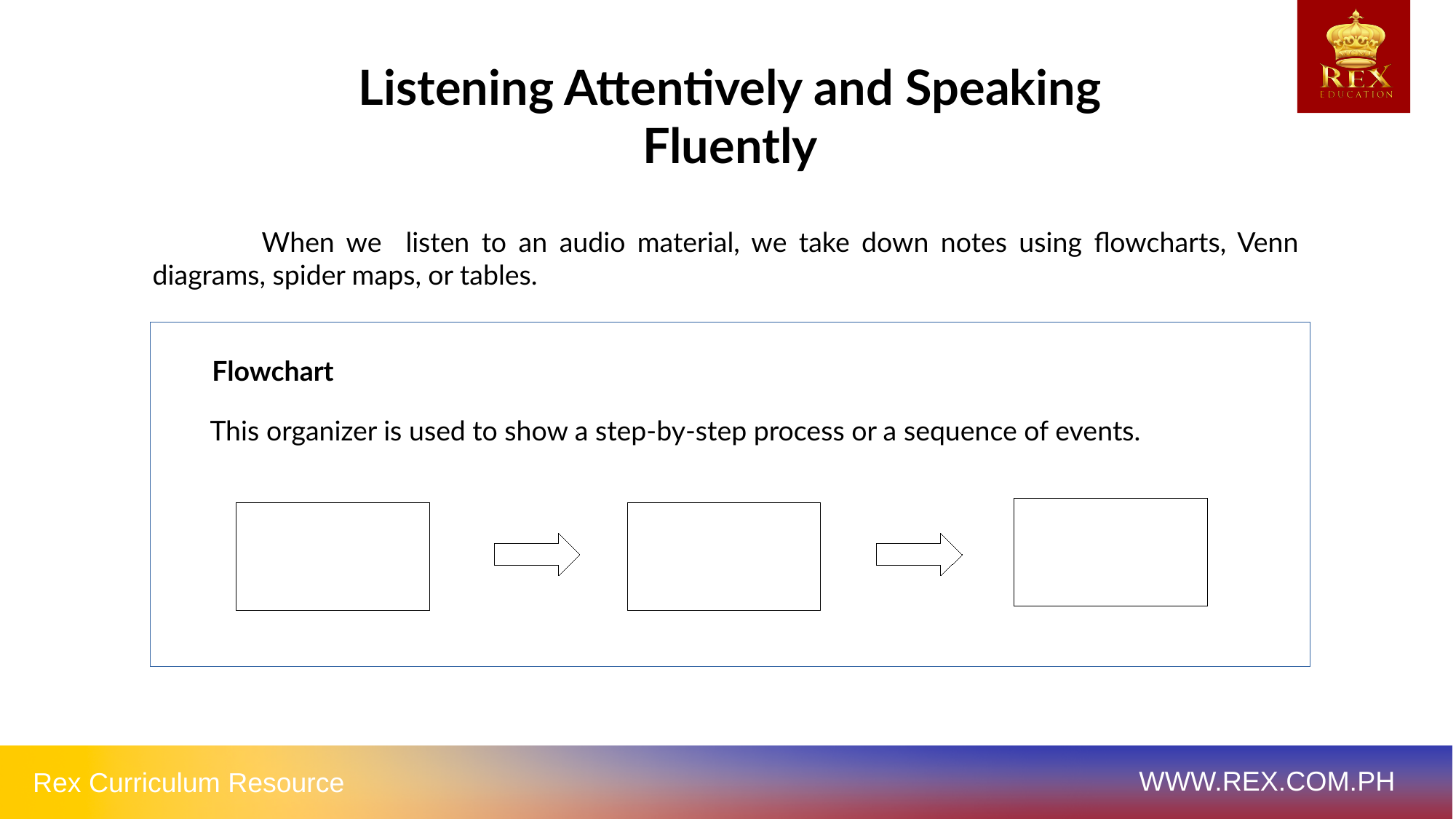

Listening Attentively and Speaking Fluently
	When we  listen to an audio material, we take down notes using flowcharts, Venn diagrams, spider maps, or tables.

Flowchart
This organizer is used to show a step-by-step process or a sequence of events.